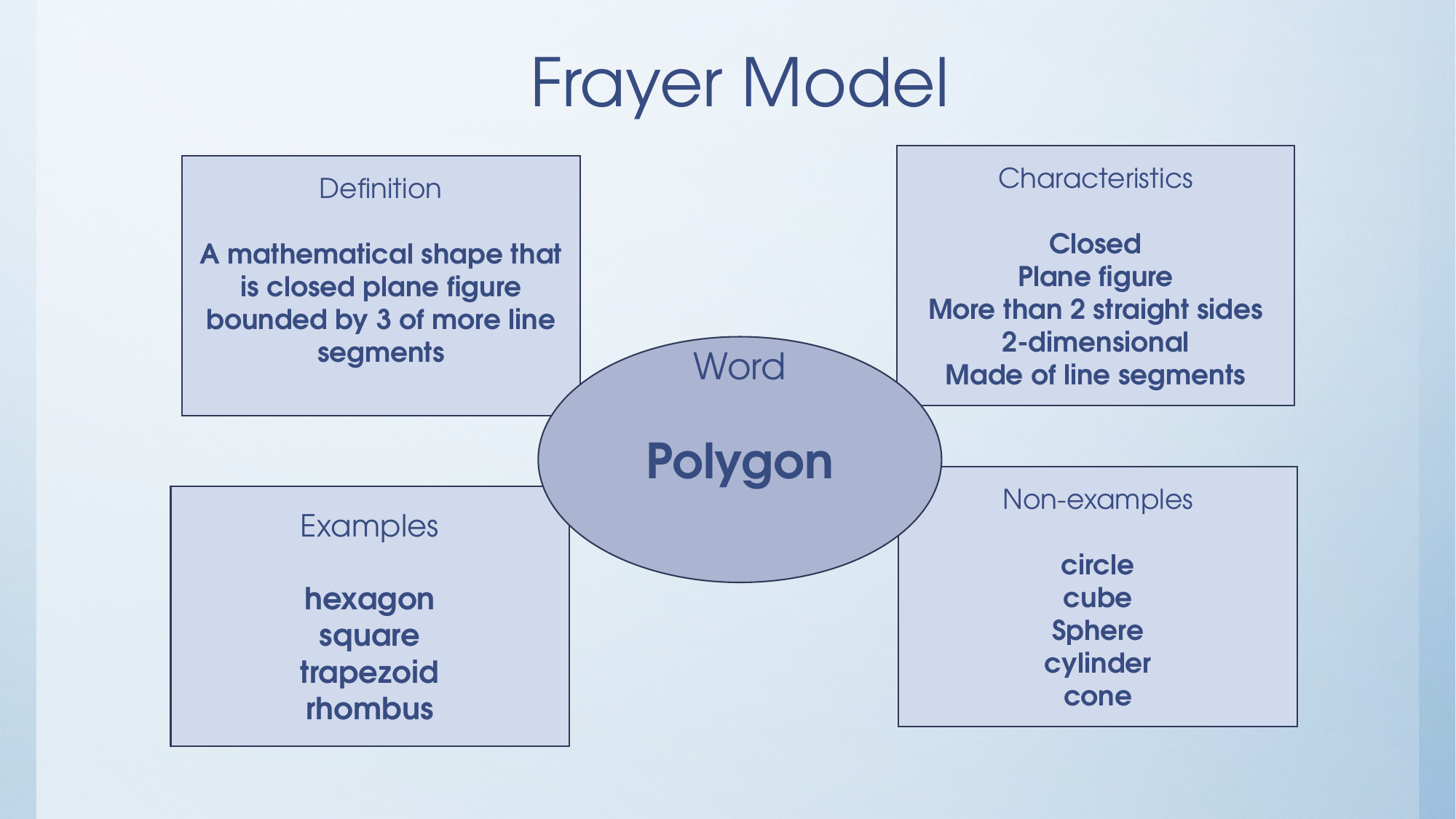

# Frayer Model
Characteristics

Closed
Plane figure
More than 2 straight sides
2-dimensional
Made of line segments
Definition

A mathematical shape that is closed plane figure bounded by 3 of more line segments

Word

Polygon

Non-examples

circle
cube
Sphere
cylinder
cone
Examples

hexagon
square
trapezoid
rhombus